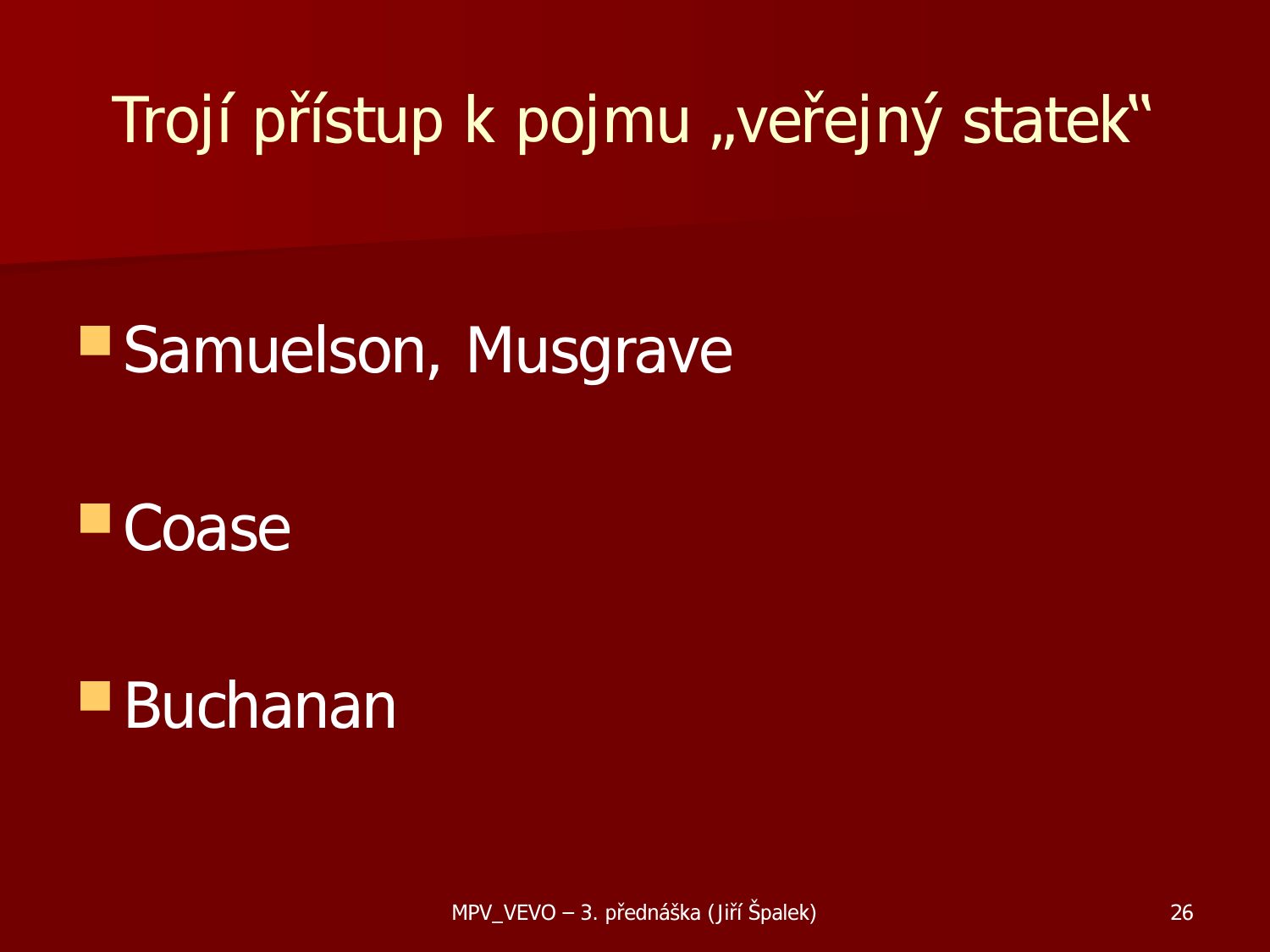

# Trojí přístup k pojmu „veřejný statek“

Samuelson, Musgrave

Coase

Buchanan
MPV_VEVO – 3. přednáška (Jiří Špalek)
26